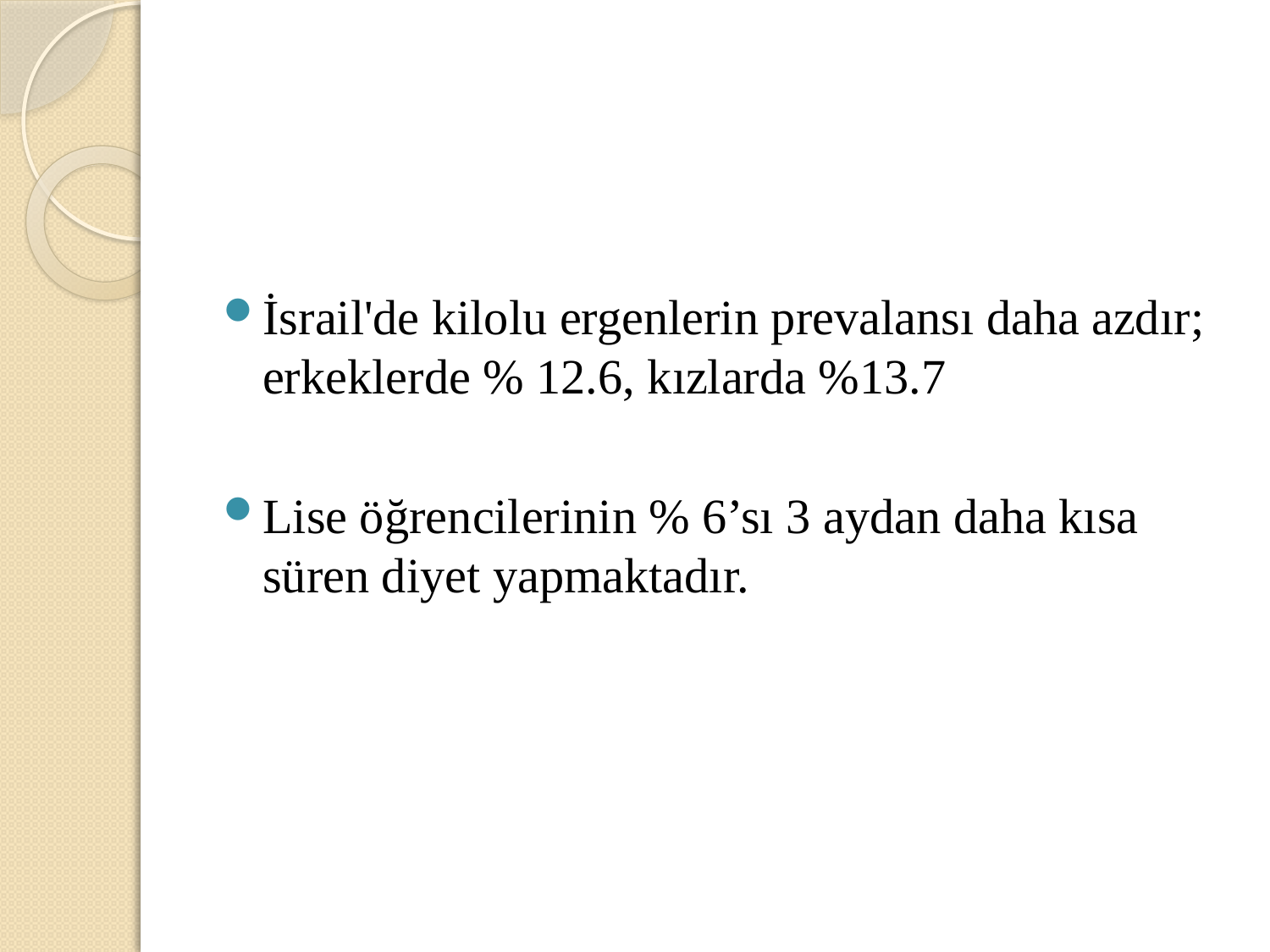

#

İsrail'de kilolu ergenlerin prevalansı daha azdır; erkeklerde % 12.6, kızlarda %13.7

Lise öğrencilerinin % 6’sı 3 aydan daha kısa süren diyet yapmaktadır.